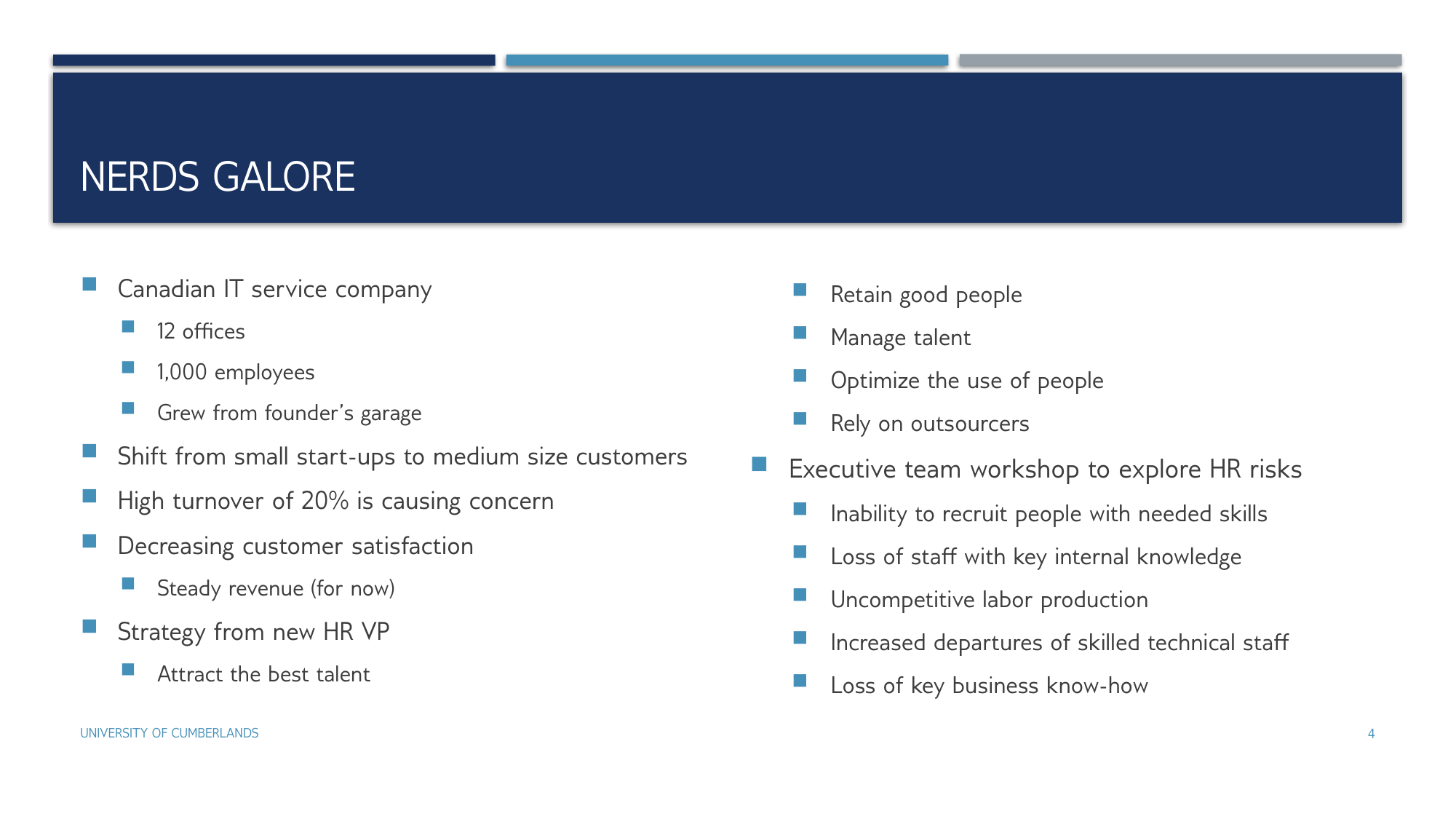

# Nerds galore
Canadian IT service company
12 offices
1,000 employees
Grew from founder’s garage
Shift from small start-ups to medium size customers
High turnover of 20% is causing concern
Decreasing customer satisfaction
Steady revenue (for now)
Strategy from new HR VP
Attract the best talent

Retain good people
Manage talent
Optimize the use of people
Rely on outsourcers
Executive team workshop to explore HR risks
Inability to recruit people with needed skills
Loss of staff with key internal knowledge
Uncompetitive labor production
Increased departures of skilled technical staff
Loss of key business know-how
University of Cumberlands
4